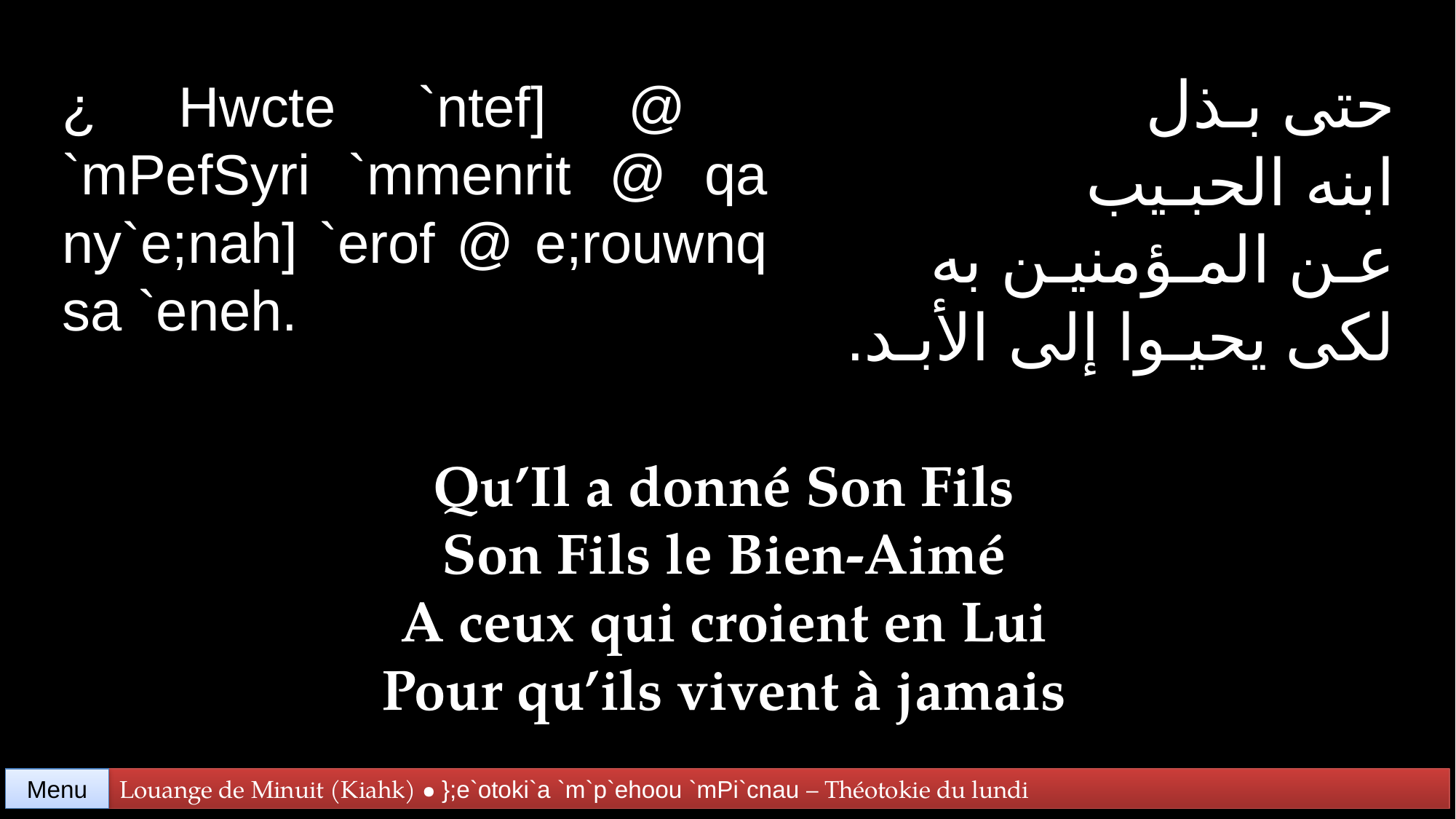

حتى بـذل
ابنه الحبـيب
عـن المـؤمنيـن به
لكى يحيـوا إلى الأبـد.
¿ Hwcte `ntef] @
`mPefSyri `mmenrit @ qa ny`e;nah] `erof @ e;rouwnq sa `eneh.
Qu’Il a donné Son Fils
Son Fils le Bien-Aimé
A ceux qui croient en Lui
Pour qu’ils vivent à jamais
Menu
Louange de Minuit (Kiahk) • };e`otoki`a `m`p`ehoou `mPi`cnau – Théotokie du lundi